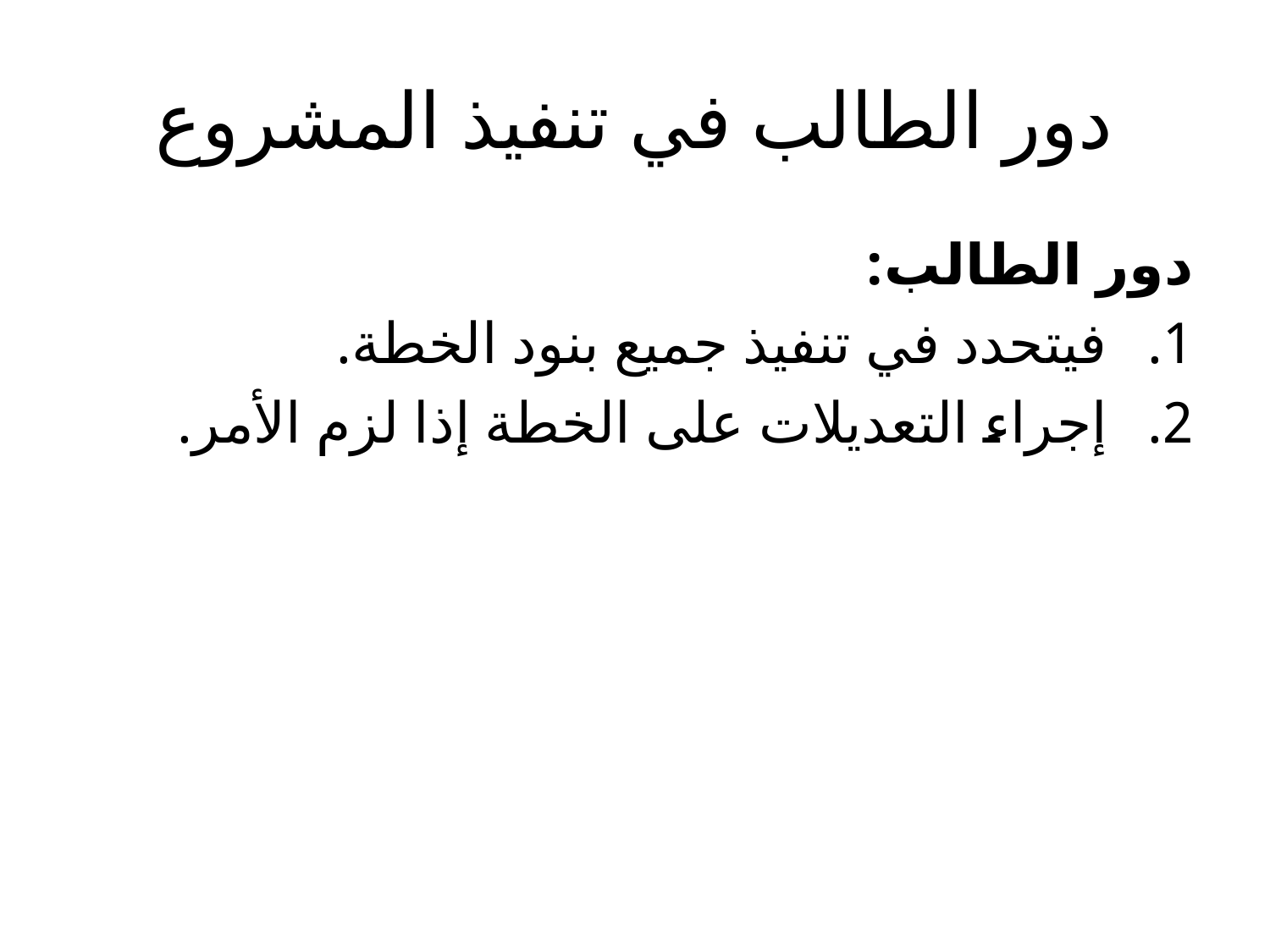

# دور الطالب في تنفيذ المشروع
دور الطالب:
 فيتحدد في تنفيذ جميع بنود الخطة.
 إجراء التعديلات على الخطة إذا لزم الأمر.